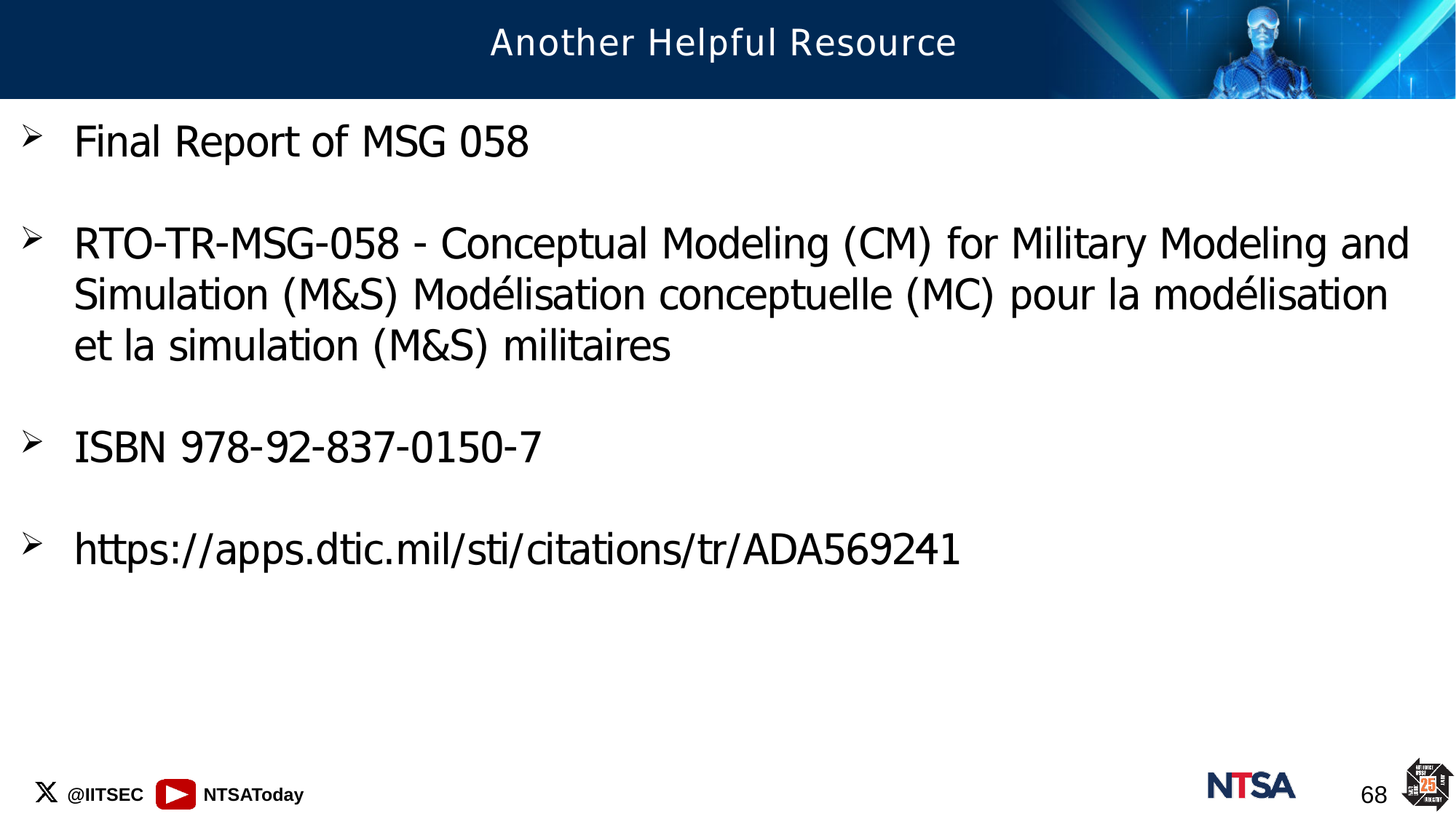

# Another Helpful Resource
Final Report of MSG 058

RTO-TR-MSG-058 - Conceptual Modeling (CM) for Military Modeling and Simulation (M&S) Modélisation conceptuelle (MC) pour la modélisation et la simulation (M&S) militaires

ISBN 978-92-837-0150-7

https://apps.dtic.mil/sti/citations/tr/ADA569241
68